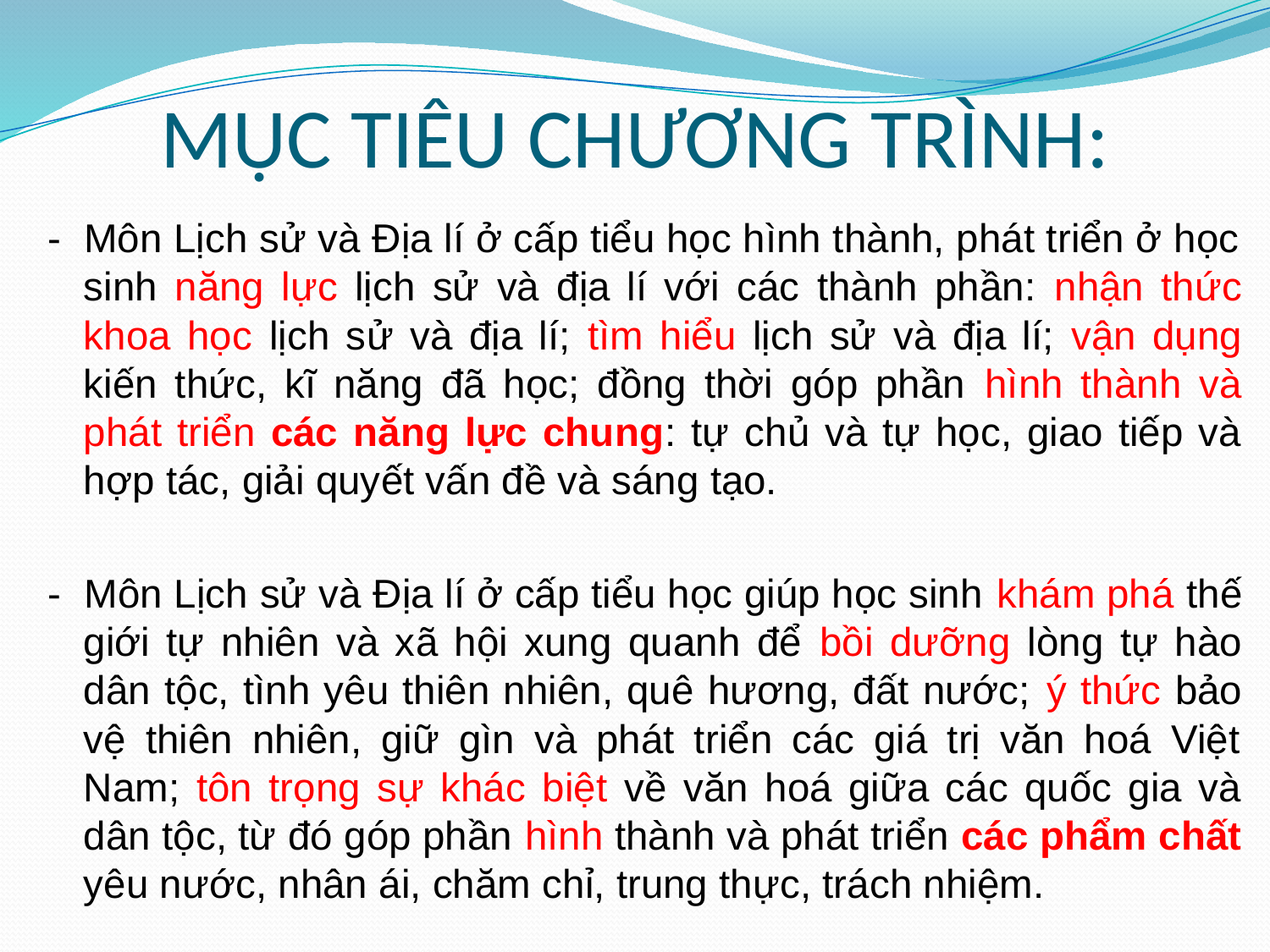

# MỤC TIÊU CHƯƠNG TRÌNH:
-  Môn Lịch sử và Địa lí ở cấp tiểu học hình thành, phát triển ở học sinh năng lực lịch sử và địa lí với các thành phần: nhận thức khoa học lịch sử và địa lí; tìm hiểu lịch sử và địa lí; vận dụng kiến thức, kĩ năng đã học; đồng thời góp phần hình thành và phát triển các năng lực chung: tự chủ và tự học, giao tiếp và hợp tác, giải quyết vấn đề và sáng tạo.

-  Môn Lịch sử và Địa lí ở cấp tiểu học giúp học sinh khám phá thế giới tự nhiên và xã hội xung quanh để bồi dưỡng lòng tự hào dân tộc, tình yêu thiên nhiên, quê hương, đất nước; ý thức bảo vệ thiên nhiên, giữ gìn và phát triển các giá trị văn hoá Việt Nam; tôn trọng sự khác biệt về văn hoá giữa các quốc gia và dân tộc, từ đó góp phần hình thành và phát triển các phẩm chất yêu nước, nhân ái, chăm chỉ, trung thực, trách nhiệm.